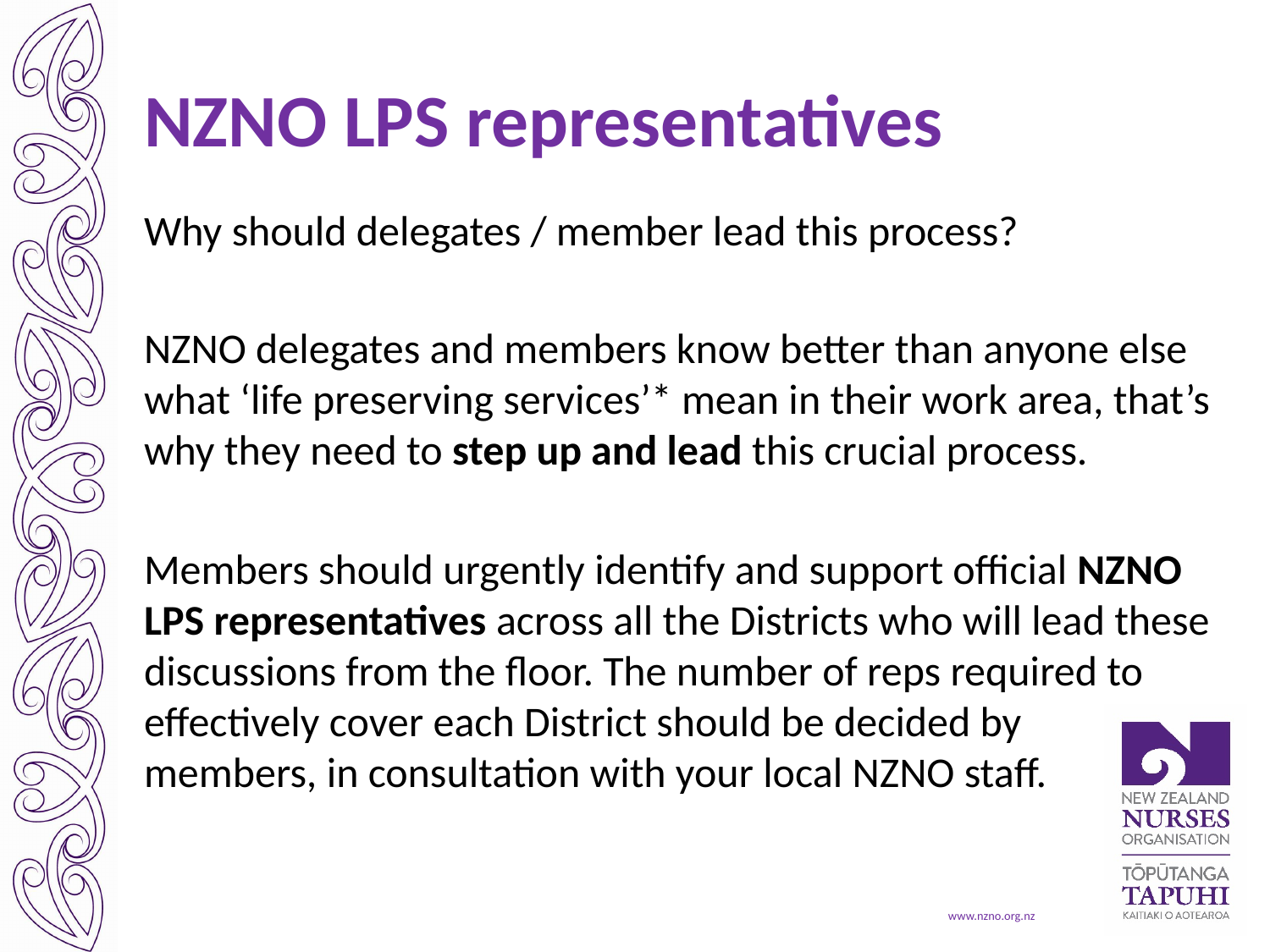

# NZNO LPS representatives
Why should delegates / member lead this process?

NZNO delegates and members know better than anyone else what ‘life preserving services’* mean in their work area, that’s why they need to step up and lead this crucial process.

Members should urgently identify and support official NZNO LPS representatives across all the Districts who will lead these discussions from the floor. The number of reps required to effectively cover each District should be decided by     members, in consultation with your local NZNO staff.